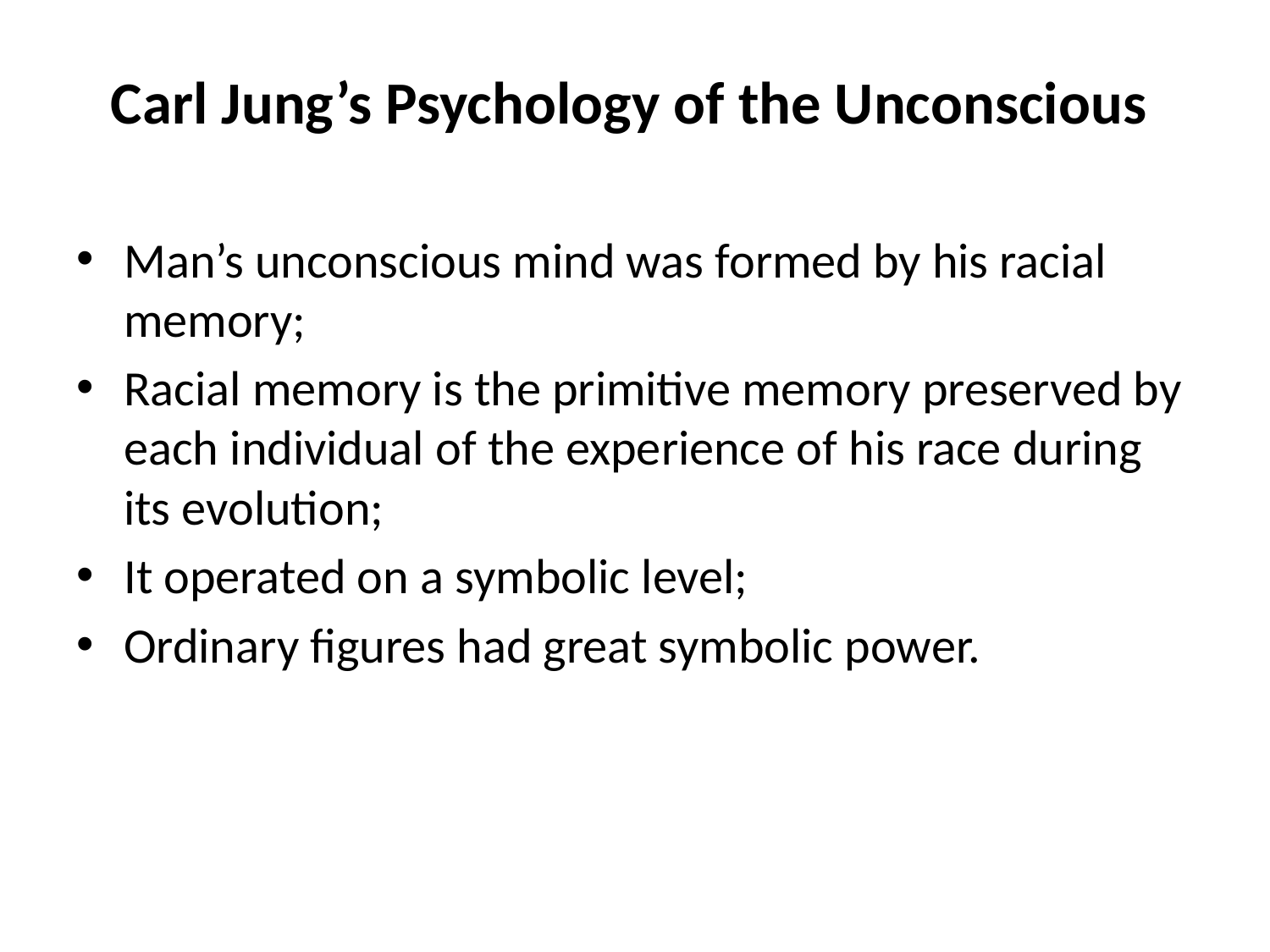

# Carl Jung’s Psychology of the Unconscious
Man’s unconscious mind was formed by his racial memory;
Racial memory is the primitive memory preserved by each individual of the experience of his race during its evolution;
It operated on a symbolic level;
Ordinary figures had great symbolic power.